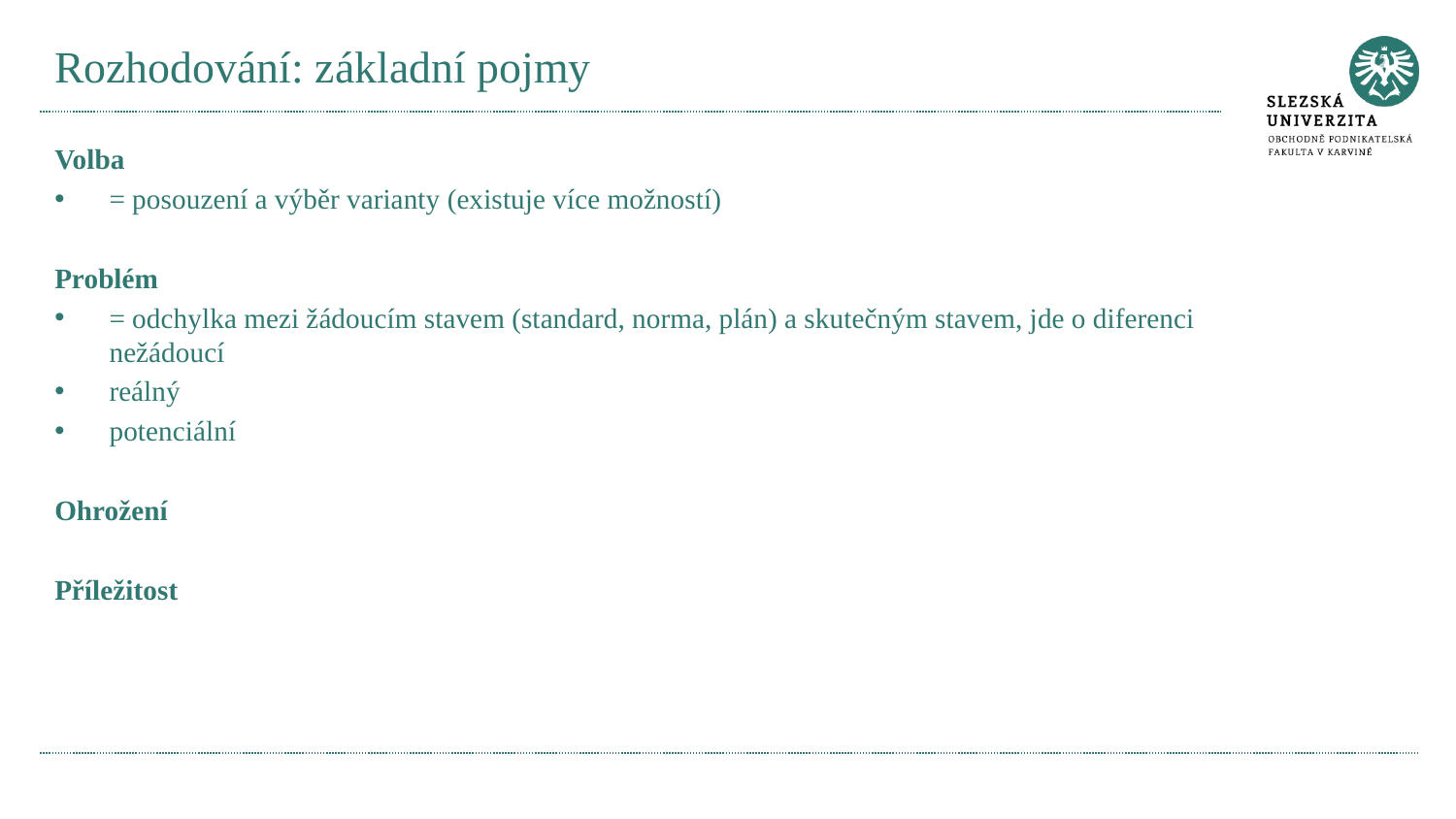

# Rozhodování: základní pojmy
Volba
= posouzení a výběr varianty (existuje více možností)

Problém
= odchylka mezi žádoucím stavem (standard, norma, plán) a skutečným stavem, jde o diferenci nežádoucí
reálný
potenciální

Ohrožení

Příležitost